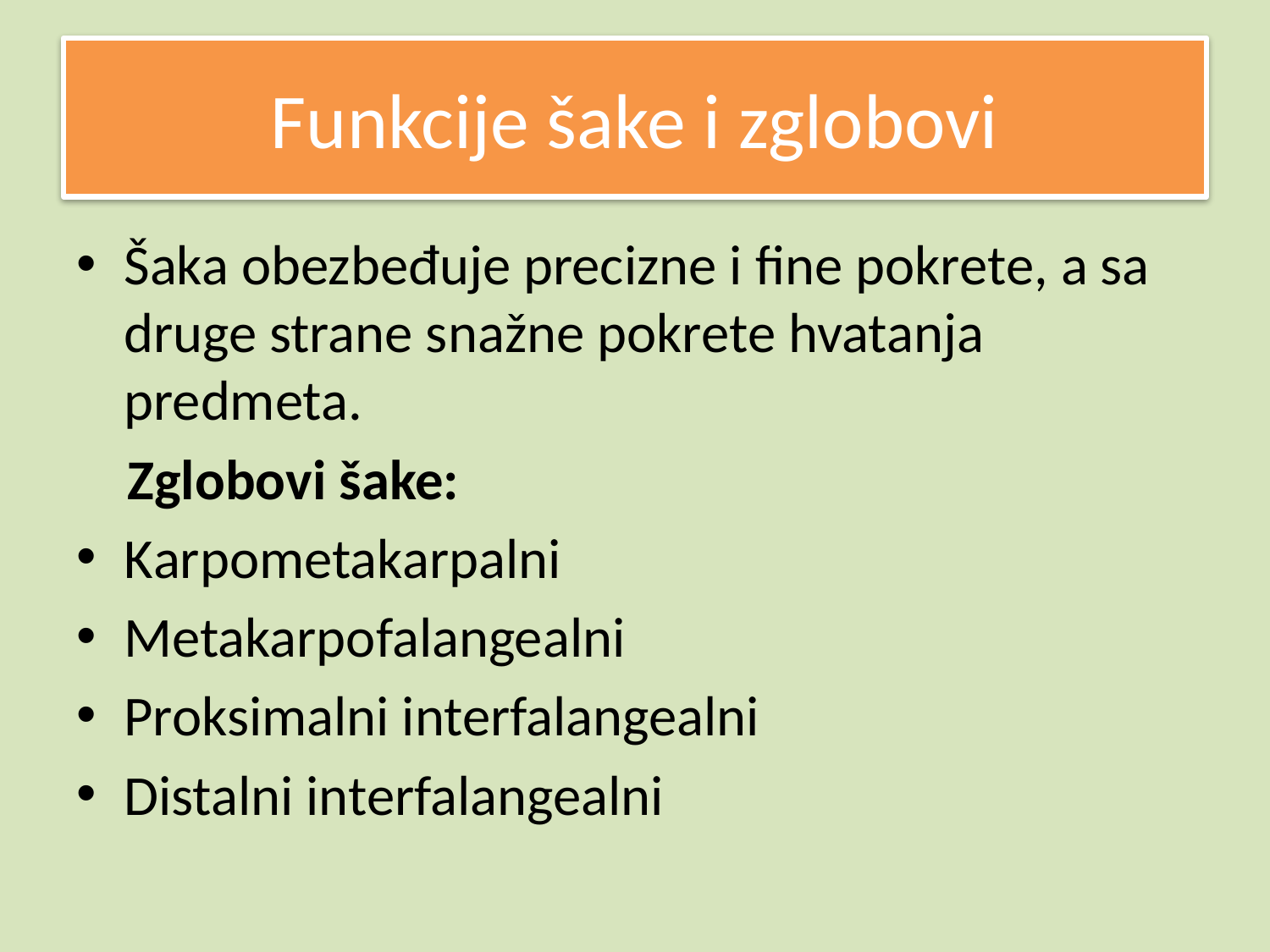

# Funkcije šake i zglobovi
Šaka obezbeđuje precizne i fine pokrete, a sa druge strane snažne pokrete hvatanja predmeta.
    Zglobovi šake:
Karpometakarpalni
Metakarpofalangealni
Proksimalni interfalangealni
Distalni interfalangealni